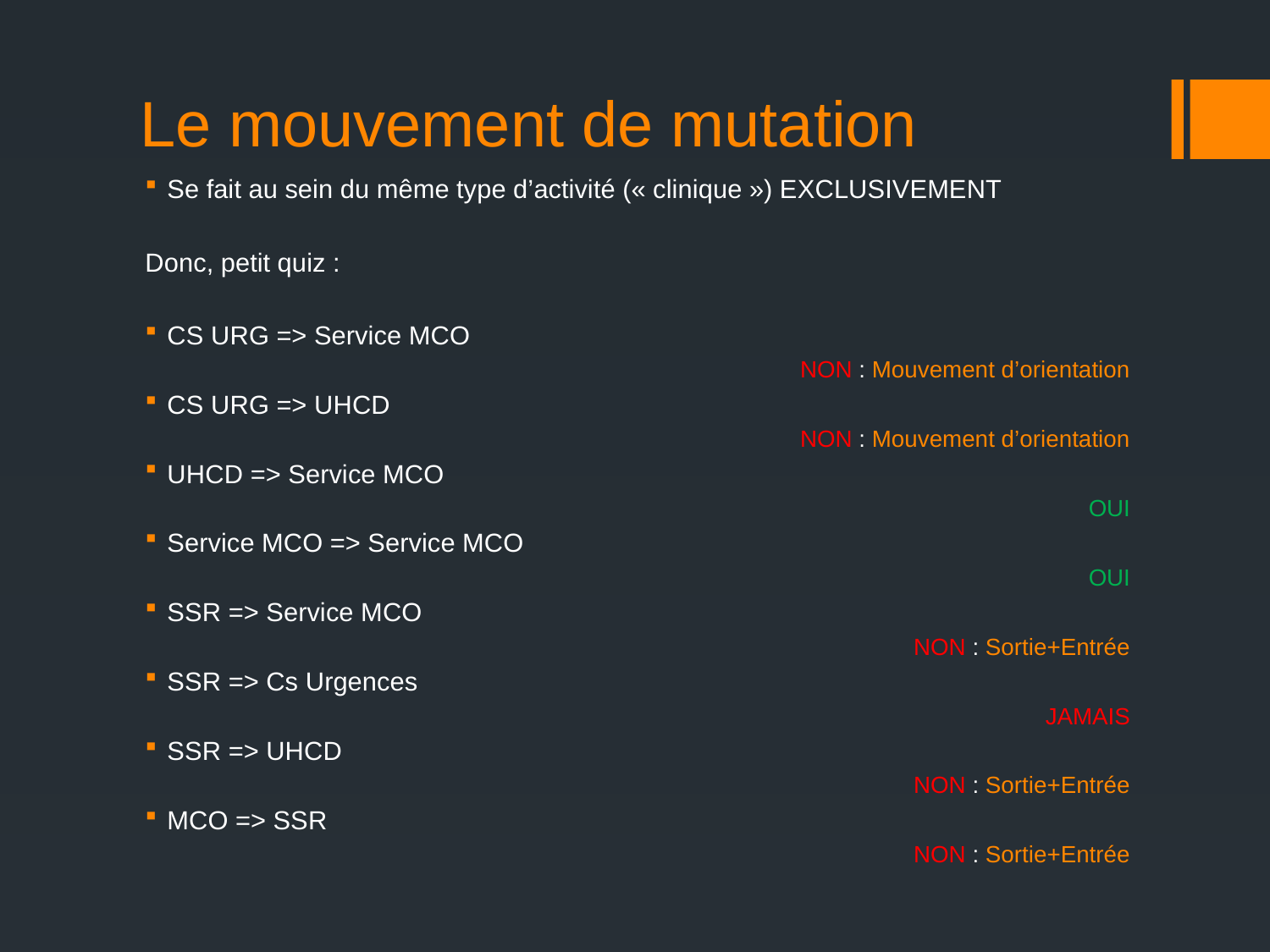

# Le mouvement de mutation
Se fait au sein du même type d’activité (« clinique ») EXCLUSIVEMENT

Donc, petit quiz :

CS URG => Service MCO
NON : Mouvement d’orientation
CS URG => UHCD
NON : Mouvement d’orientation
UHCD => Service MCO
OUI
Service MCO => Service MCO
OUI
SSR => Service MCO
NON : Sortie+Entrée
SSR => Cs Urgences
JAMAIS
SSR => UHCD
NON : Sortie+Entrée
MCO => SSR
NON : Sortie+Entrée